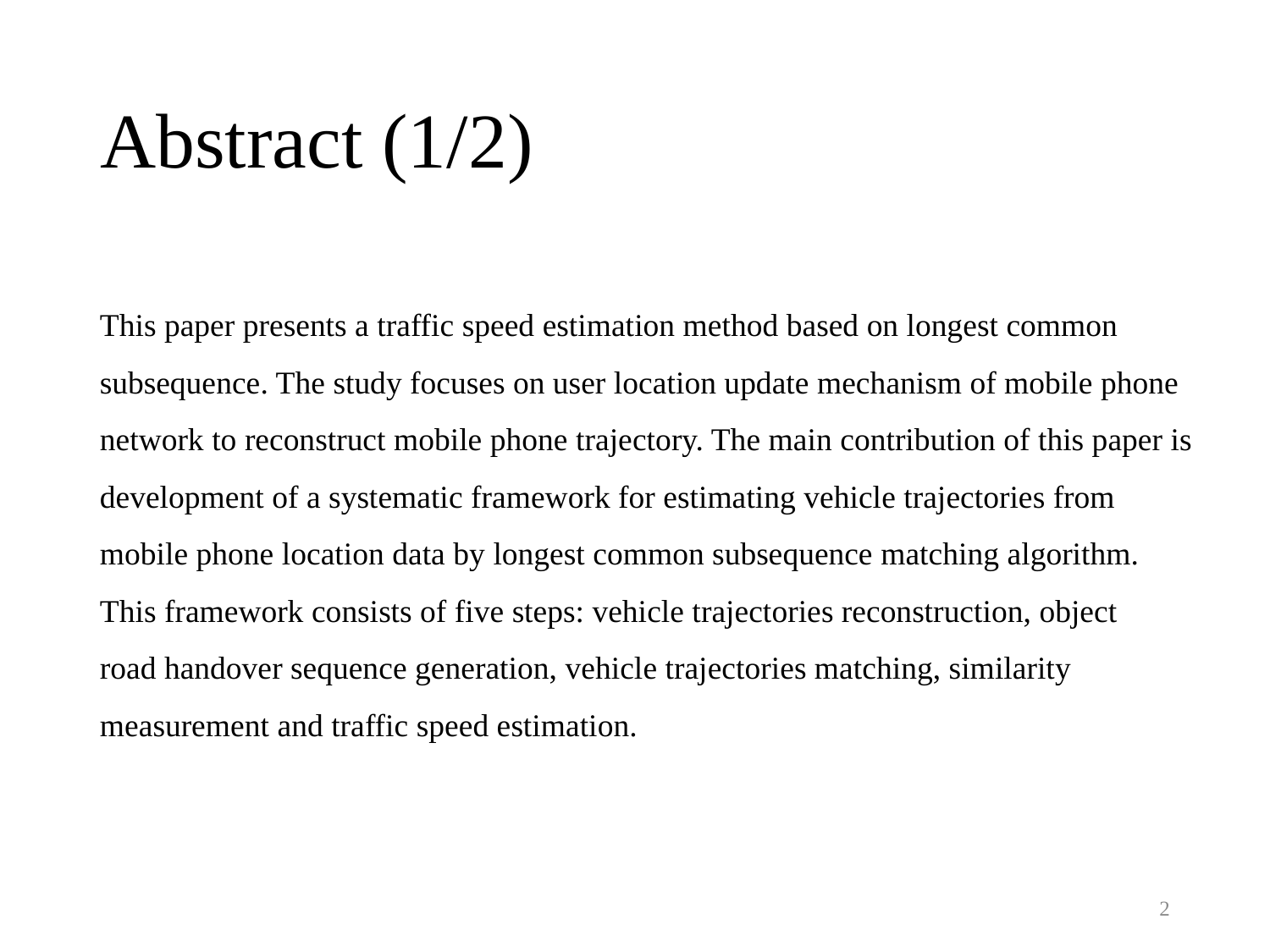

# Abstract (1/2)
This paper presents a traffic speed estimation method based on longest common subsequence. The study focuses on user location update mechanism of mobile phone network to reconstruct mobile phone trajectory. The main contribution of this paper is development of a systematic framework for estimating vehicle trajectories from mobile phone location data by longest common subsequence matching algorithm. This framework consists of five steps: vehicle trajectories reconstruction, object
road handover sequence generation, vehicle trajectories matching, similarity measurement and traffic speed estimation.
2